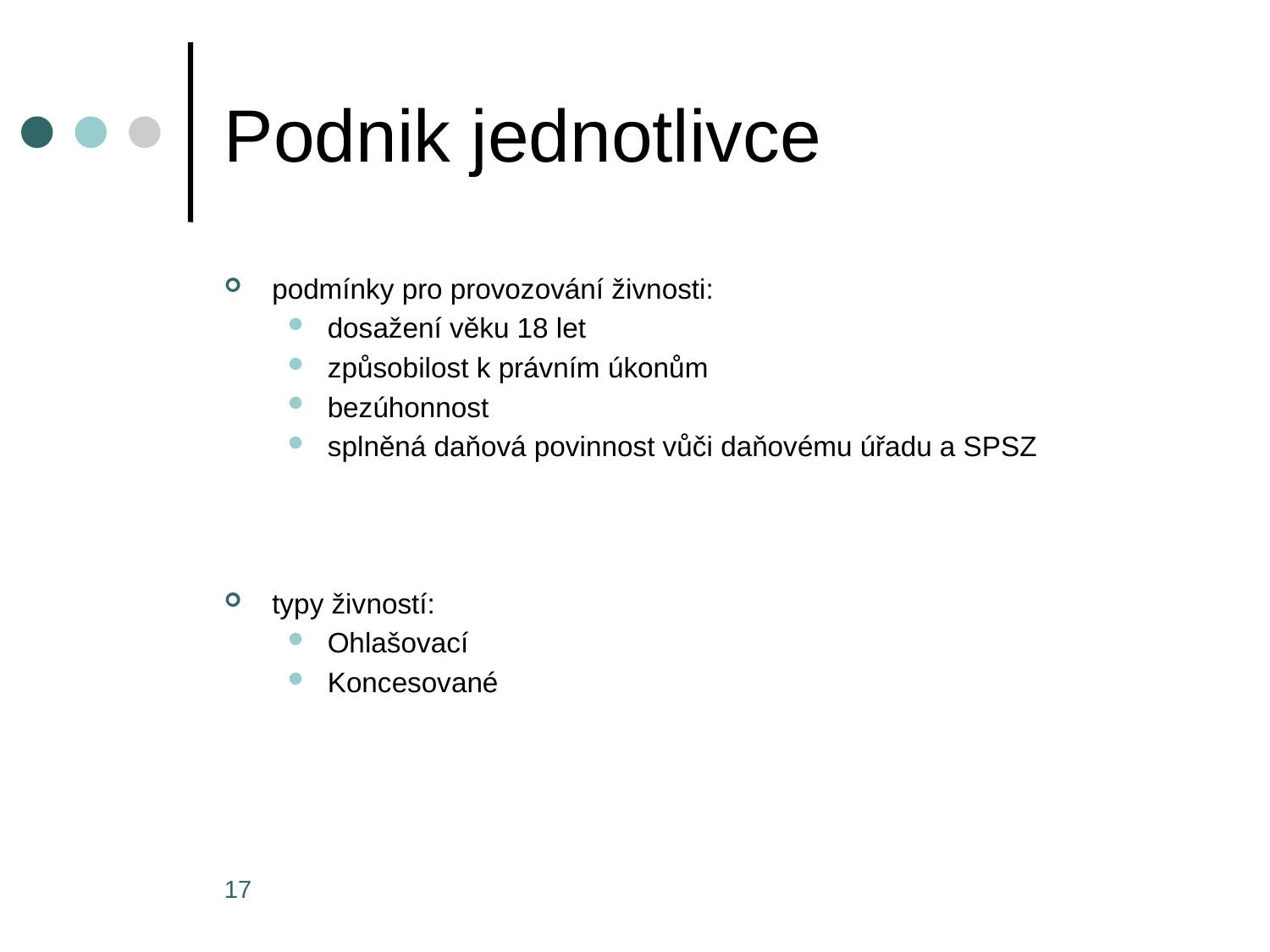

# Podnik jednotlivce
podmínky pro provozování živnosti:
dosažení věku 18 let
způsobilost k právním úkonům
bezúhonnost
splněná daňová povinnost vůči daňovému úřadu a SPSZ

typy živností:
Ohlašovací
Koncesované

17